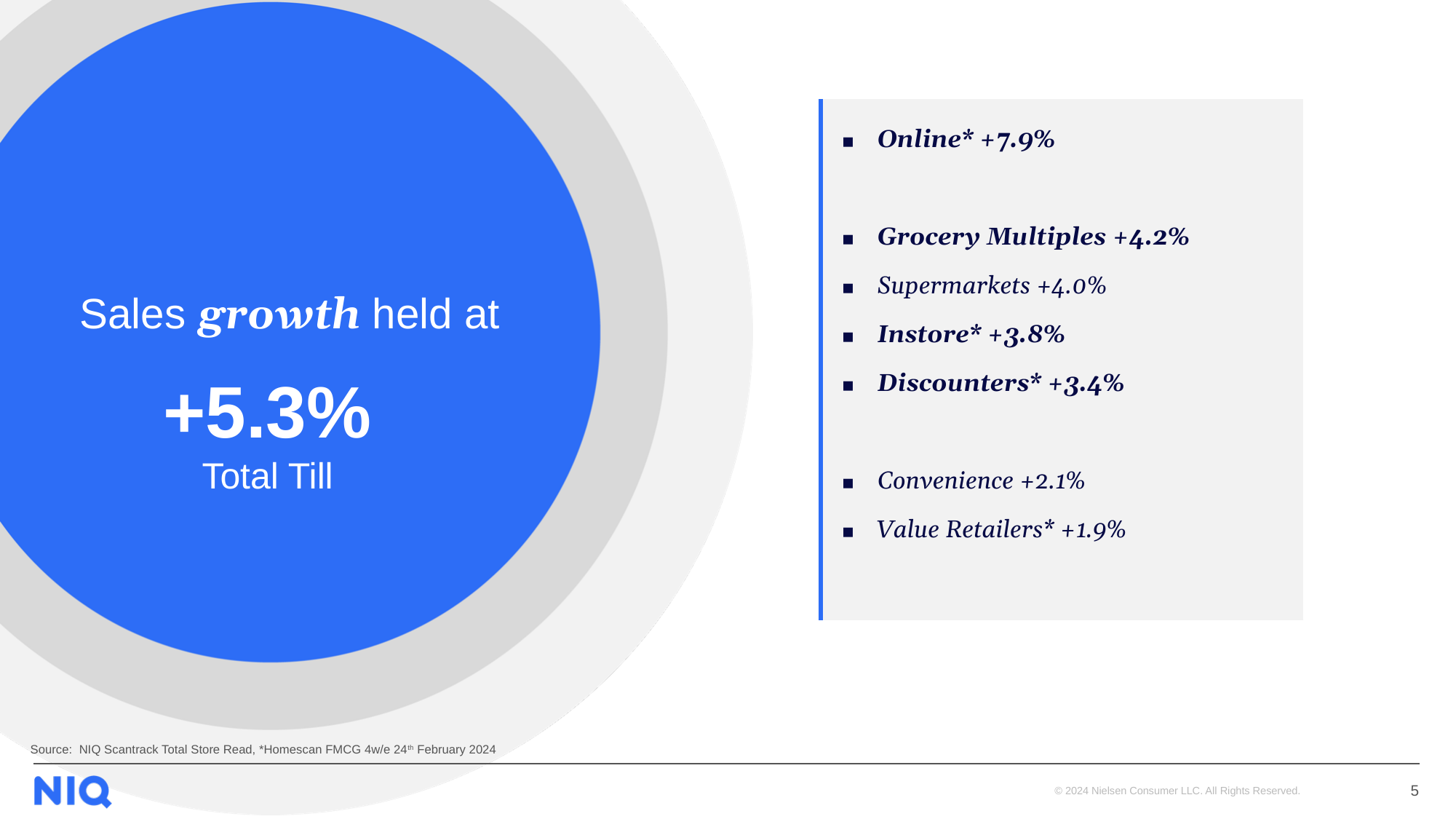

|  | Online\* +7.9% Grocery Multiples +4.2% Supermarkets +4.0% Instore\* +3.8% Discounters\* +3.4% Convenience +2.1% Value Retailers\* +1.9% |
| --- | --- |
# Sales growth held at
+5.3%
Total Till

Source:  NIQ Scantrack Total Store Read, *Homescan FMCG 4w/e 24th February 2024
5